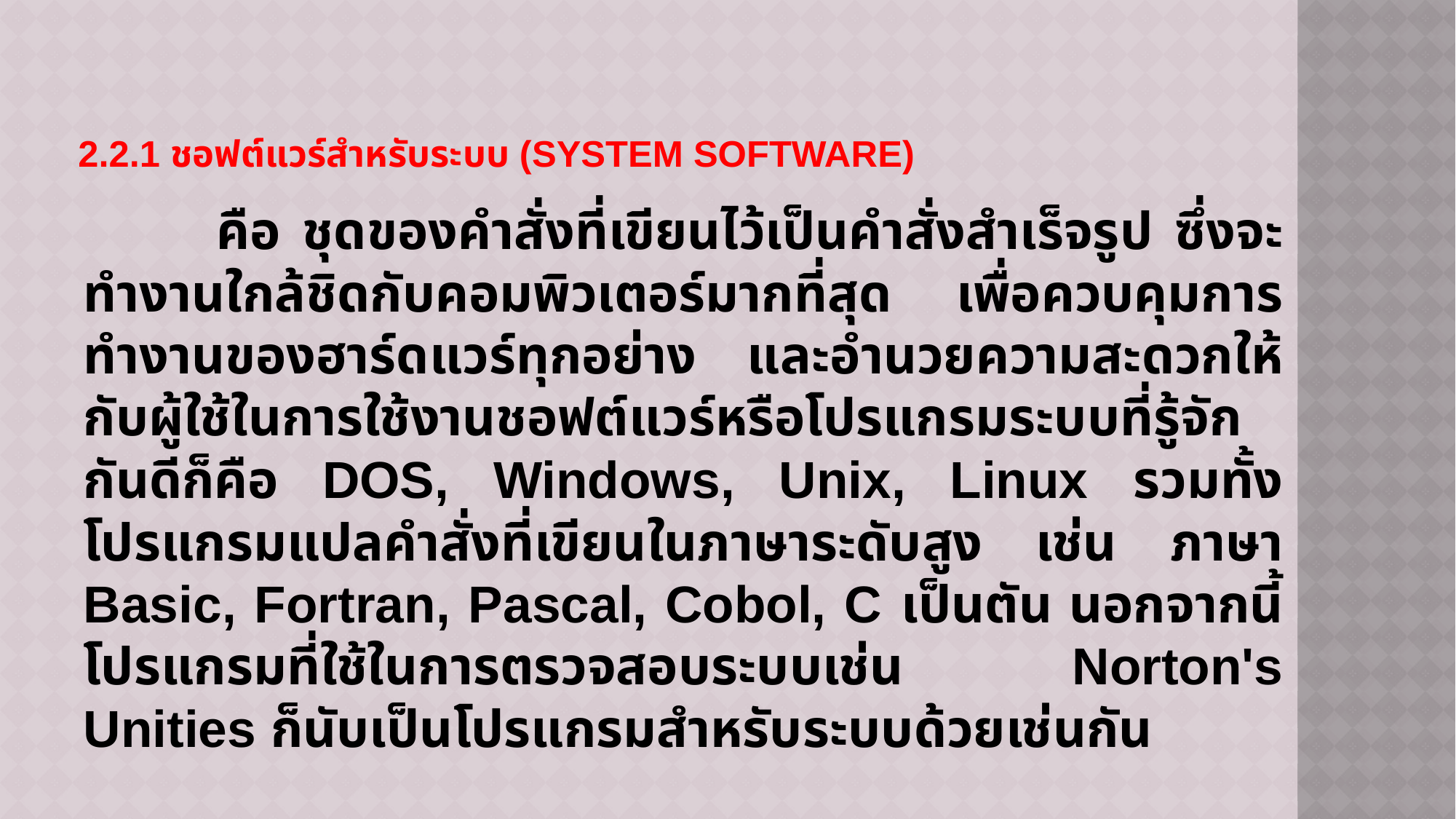

# 2.2.1 ชอฟต์แวร์สำหรับระบบ (System Software)
      คือ ชุดของคำสั่งที่เขียนไว้เป็นคำสั่งสำเร็จรูป ซึ่งจะทำงานใกล้ชิดกับคอมพิวเตอร์มากที่สุด เพื่อควบคุมการทำงานของฮาร์ดแวร์ทุกอย่าง และอำนวยความสะดวกให้กับผู้ใช้ในการใช้งานชอฟต์แวร์หรือโปรแกรมระบบที่รู้จักกันดีก็คือ DOS, Windows, Unix, Linux รวมทั้งโปรแกรมแปลคำสั่งที่เขียนในภาษาระดับสูง เช่น ภาษา Basic, Fortran, Pascal, Cobol, C เป็นตัน นอกจากนี้โปรแกรมที่ใช้ในการตรวจสอบระบบเช่น Norton's Unities ก็นับเป็นโปรแกรมสำหรับระบบด้วยเช่นกัน